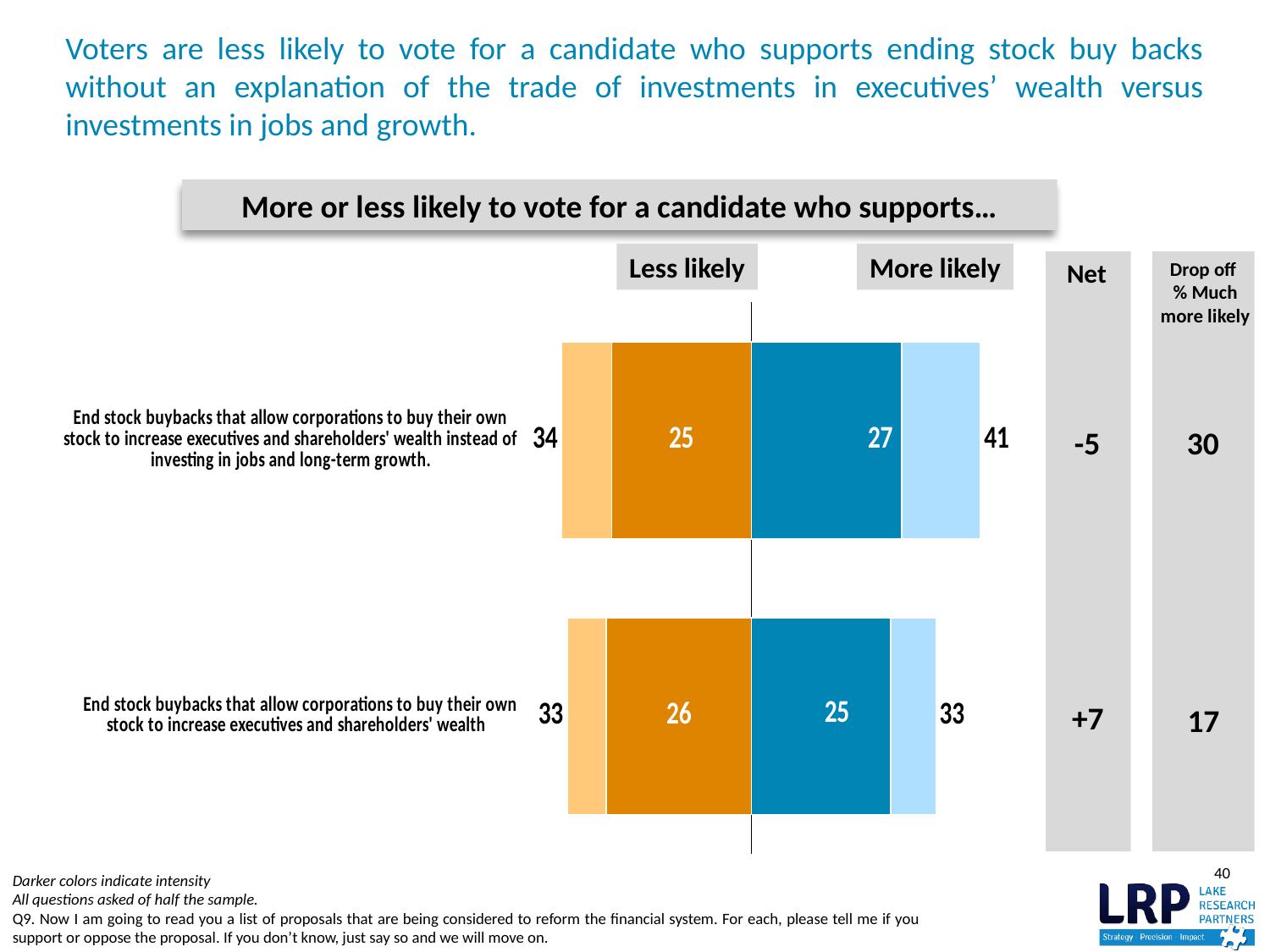

# Voters are less likely to vote for a candidate who supports ending stock buy backs without an explanation of the trade of investments in executives’ wealth versus investments in jobs and growth.
More or less likely to vote for a candidate who supports…

### Chart

| Category | Total more likely | Total less likely | Much more likely | Much less likely |
|---|---|---|---|---|
| End stock buybacks that allow corporations to buy their own stock to increase executives and shareholders' wealth instead of investing in jobs and long-term growth. | 41.0 | -34.0 | 27.0 | -25.0 |
| End stock buybacks that allow corporations to buy their own stock to increase executives and shareholders' wealth   | 33.0 | -33.0 | 25.0 | -26.0 |
Less likely
More likely

Net
-5
+7

Drop off
% Much more likely
30
17
40
Darker colors indicate intensity
All questions asked of half the sample.
Q9. Now I am going to read you a list of proposals that are being considered to reform the financial system. For each, please tell me if you support or oppose the proposal. If you don’t know, just say so and we will move on.